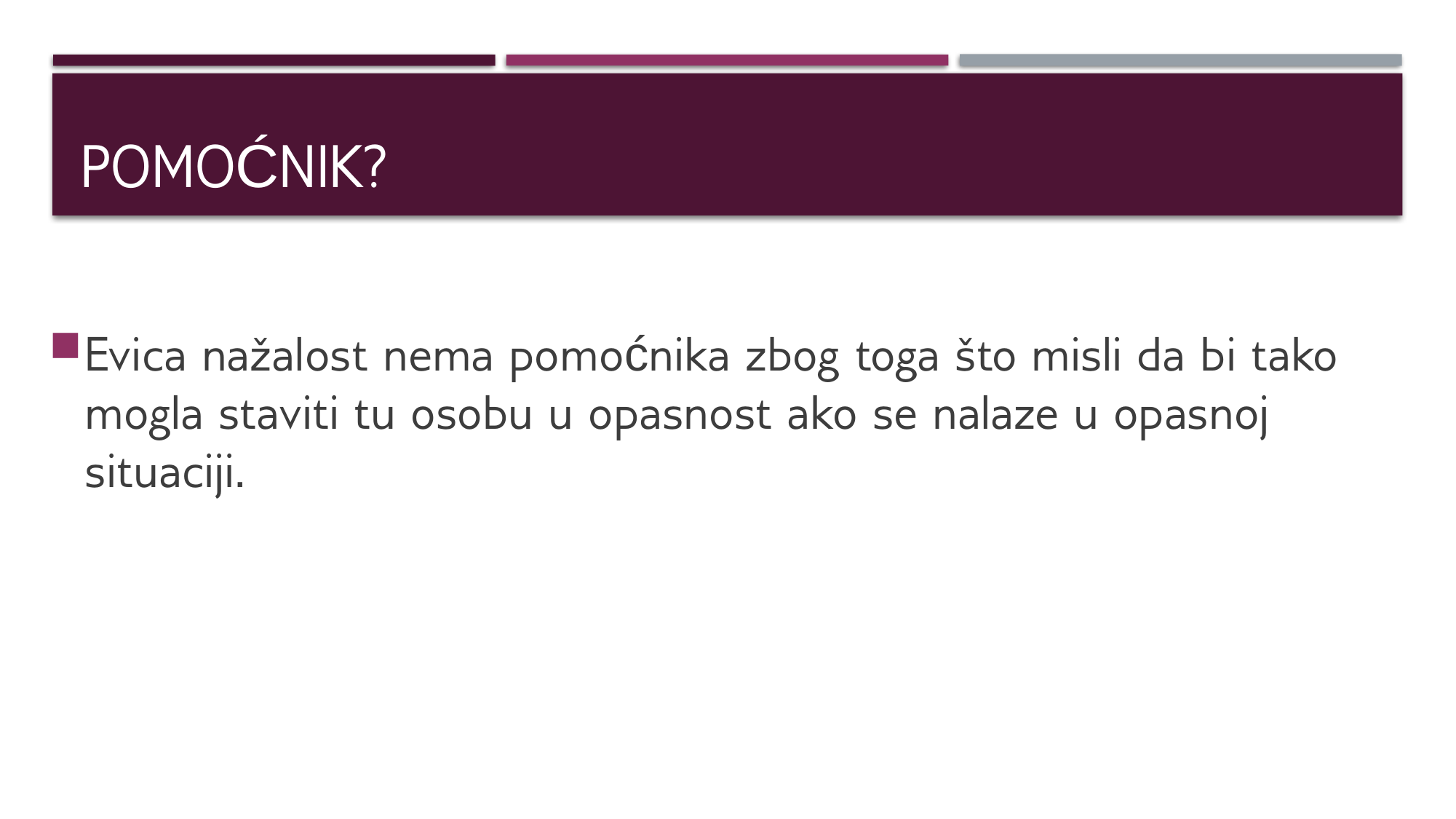

# Pomoćnik?
Evica nažalost nema pomoćnika zbog toga što misli da bi tako mogla staviti tu osobu u opasnost ako se nalaze u opasnoj situaciji.